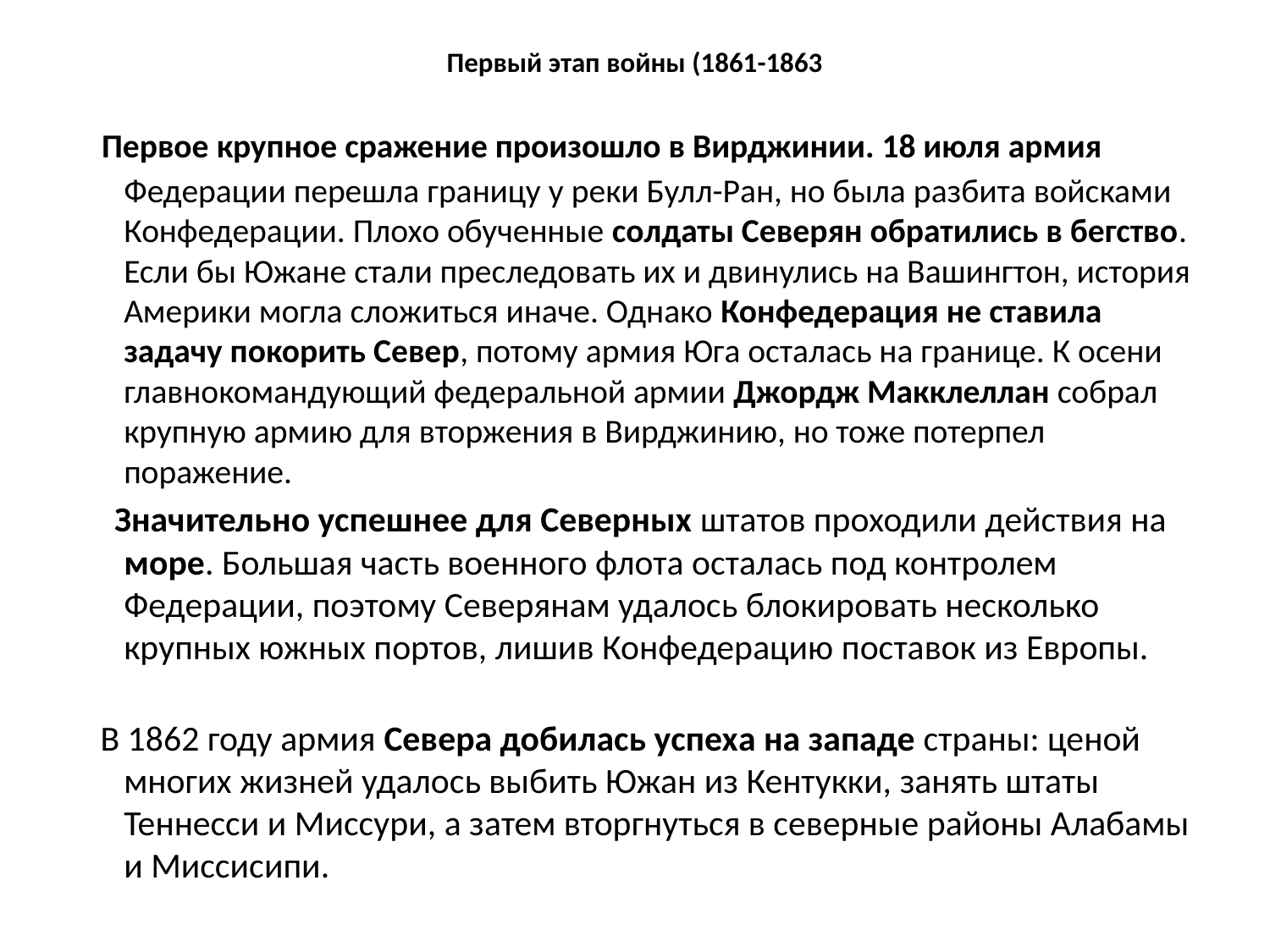

# Первый этап войны (1861-1863
  Первое крупное сражение произошло в Вирджинии. 18 июля армия Федерации перешла границу у реки Булл-Ран, но была разбита войсками Конфедерации. Плохо обученные солдаты Северян обратились в бегство. Если бы Южане стали преследовать их и двинулись на Вашингтон, история Америки могла сложиться иначе. Однако Конфедерация не ставила задачу покорить Север, потому армия Юга осталась на границе. К осени главнокомандующий федеральной армии Джордж Макклеллан собрал крупную армию для вторжения в Вирджинию, но тоже потерпел поражение.
     Значительно успешнее для Северных штатов проходили действия на море. Большая часть военного флота осталась под контролем Федерации, поэтому Северянам удалось блокировать несколько крупных южных портов, лишив Конфедерацию поставок из Европы.
   В 1862 году армия Севера добилась успеха на западе страны: ценой многих жизней удалось выбить Южан из Кентукки, занять штаты Теннесси и Миссури, а затем вторгнуться в северные районы Алабамы и Миссисипи.